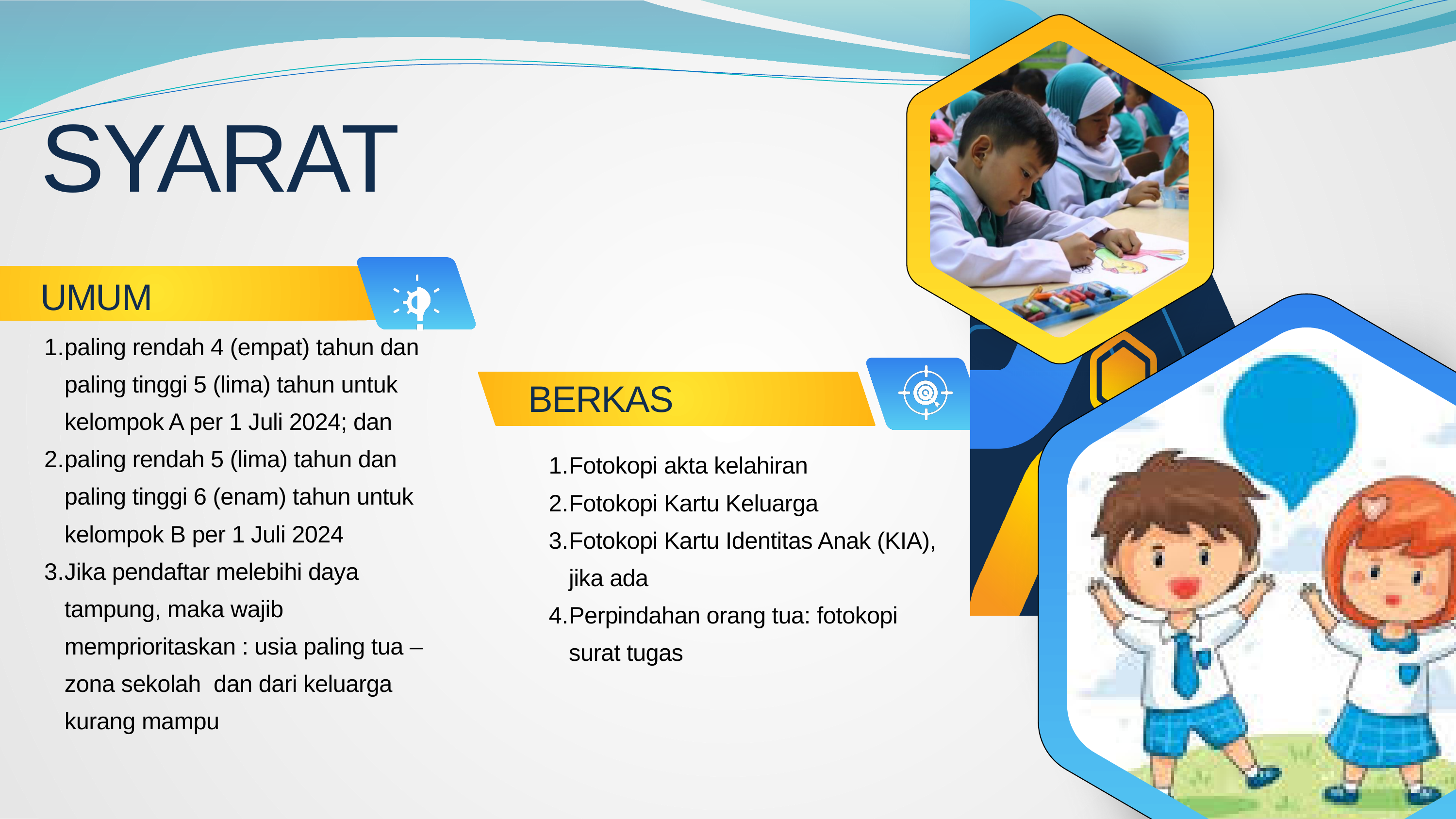

SYARAT

UMUM

paling rendah 4 (empat) tahun dan paling tinggi 5 (lima) tahun untuk kelompok A per 1 Juli 2024; dan
paling rendah 5 (lima) tahun dan paling tinggi 6 (enam) tahun untuk kelompok B per 1 Juli 2024
Jika pendaftar melebihi daya tampung, maka wajib memprioritaskan : usia paling tua – zona sekolah  dan dari keluarga kurang mampu

BERKAS
Fotokopi akta kelahiran
Fotokopi Kartu Keluarga
Fotokopi Kartu Identitas Anak (KIA), jika ada
Perpindahan orang tua: fotokopi surat tugas